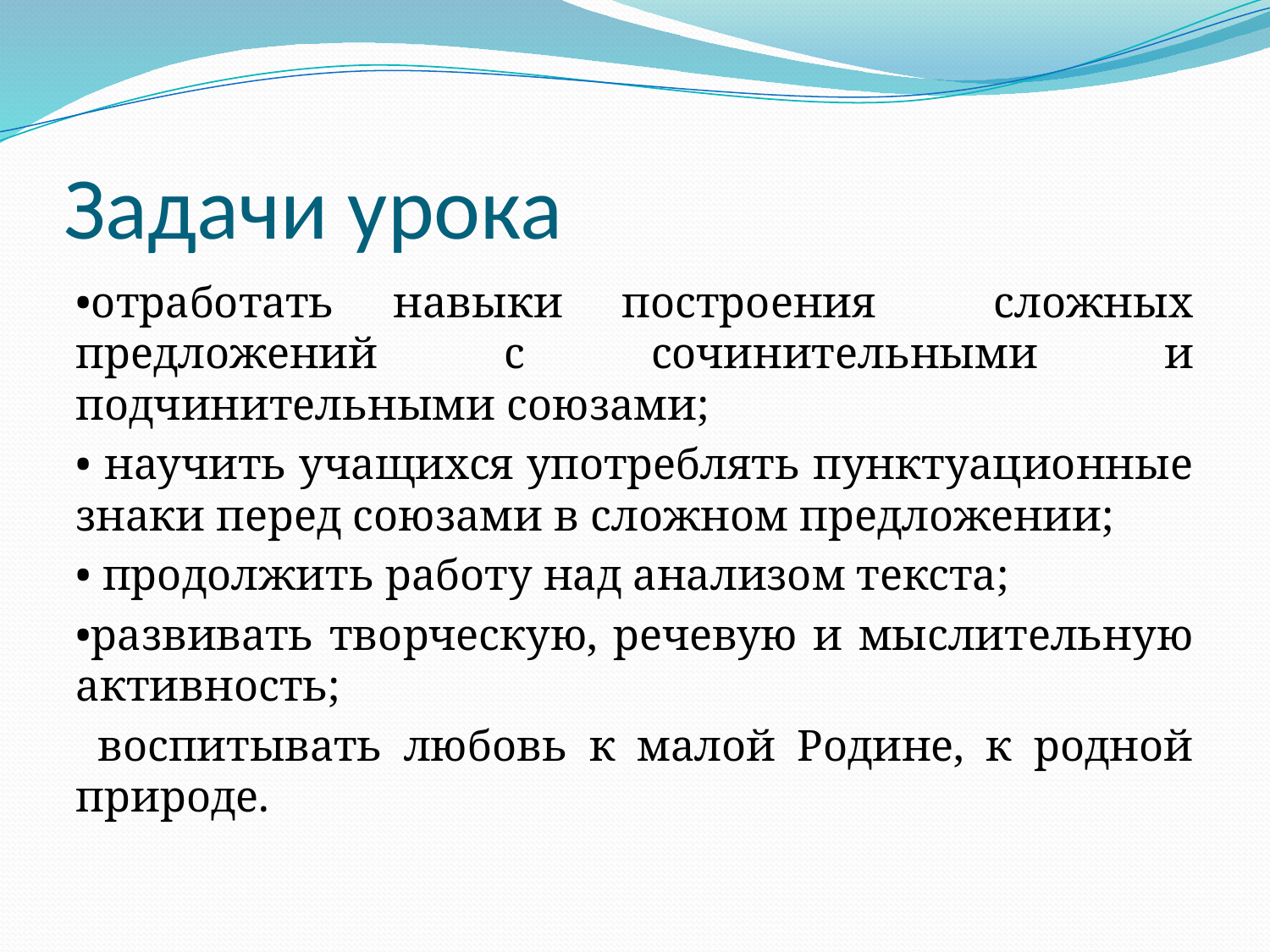

# Задачи урока
•отработать навыки построения  сложных предложений с сочинительными и подчинительными союзами;
• научить учащихся употреблять пунктуационные знаки перед союзами в сложном предложении;
• продолжить работу над анализом текста;
•развивать творческую, речевую и мыслительную активность;
 воспитывать любовь к малой Родине, к родной природе.